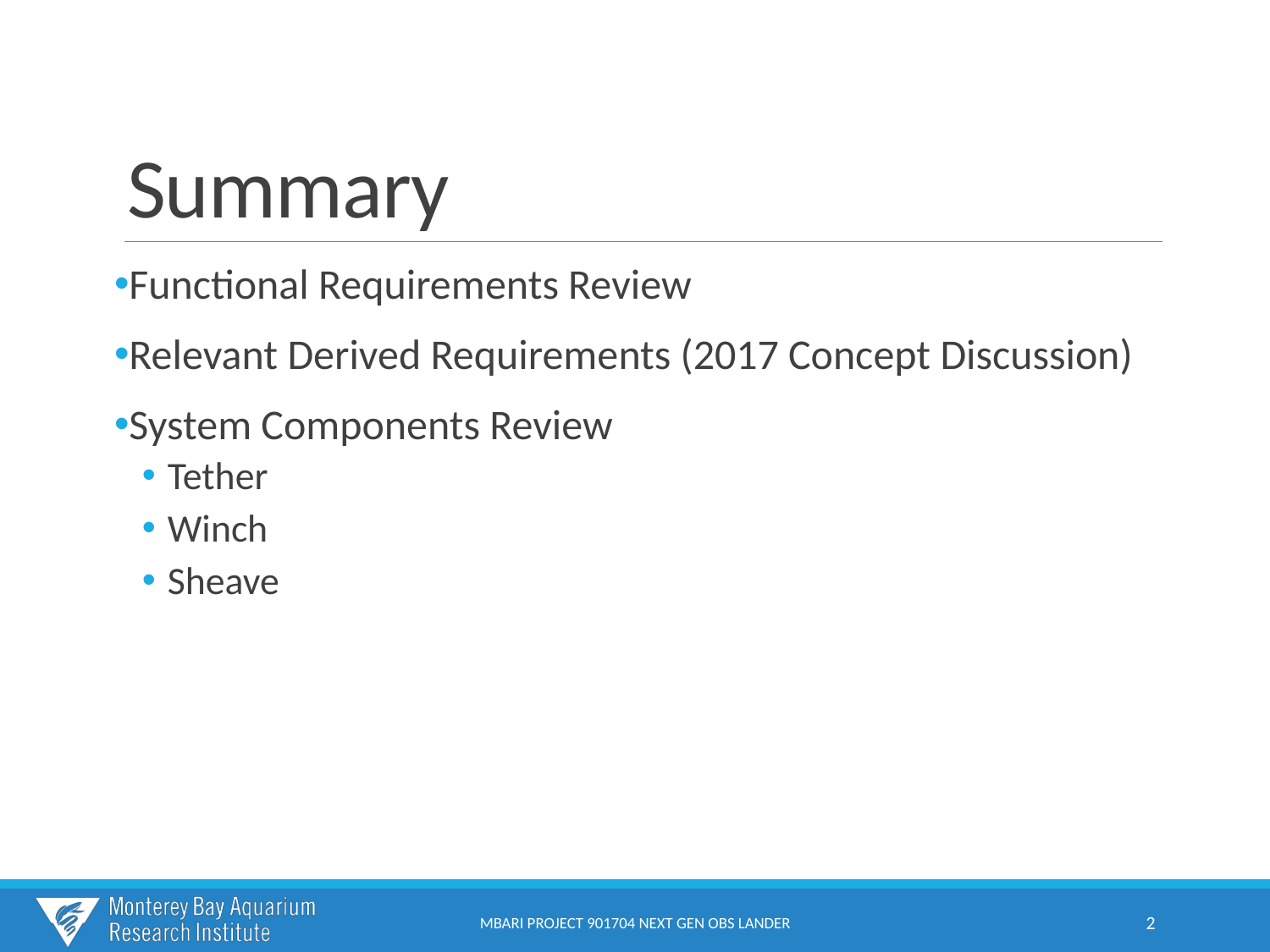

# Summary
Functional Requirements Review
Relevant Derived Requirements (2017 Concept Discussion)
System Components Review
Tether
Winch
Sheave

MBARI PROJECT 901704 NEXT GEN OBS LANDER
2